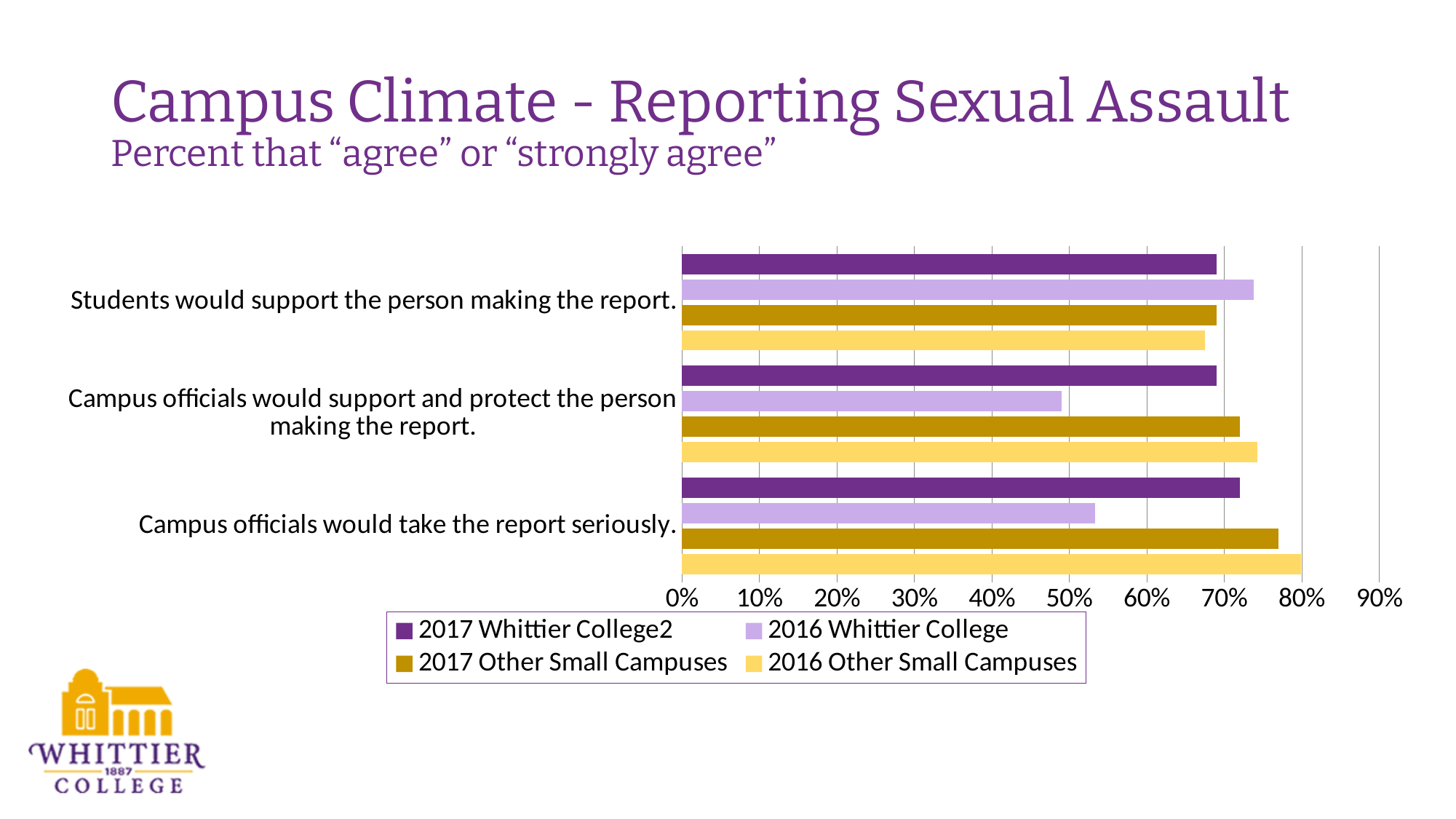

# Campus Climate - Reporting Sexual Assault Percent that “agree” or “strongly agree”

### Chart

| Category | 2016 Other Small Campuses | 2017 Other Small Campuses | 2016 Whittier College | 2017 Whittier College2 |
|---|---|---|---|---|
| Campus officials would take the report seriously. | 0.799 | 0.77 | 0.533 | 0.72 |
| Campus officials would support and protect the person making the report. | 0.743 | 0.72 | 0.49 | 0.69 |
| Students would support the person making the report. | 0.675 | 0.69 | 0.738 | 0.69 |